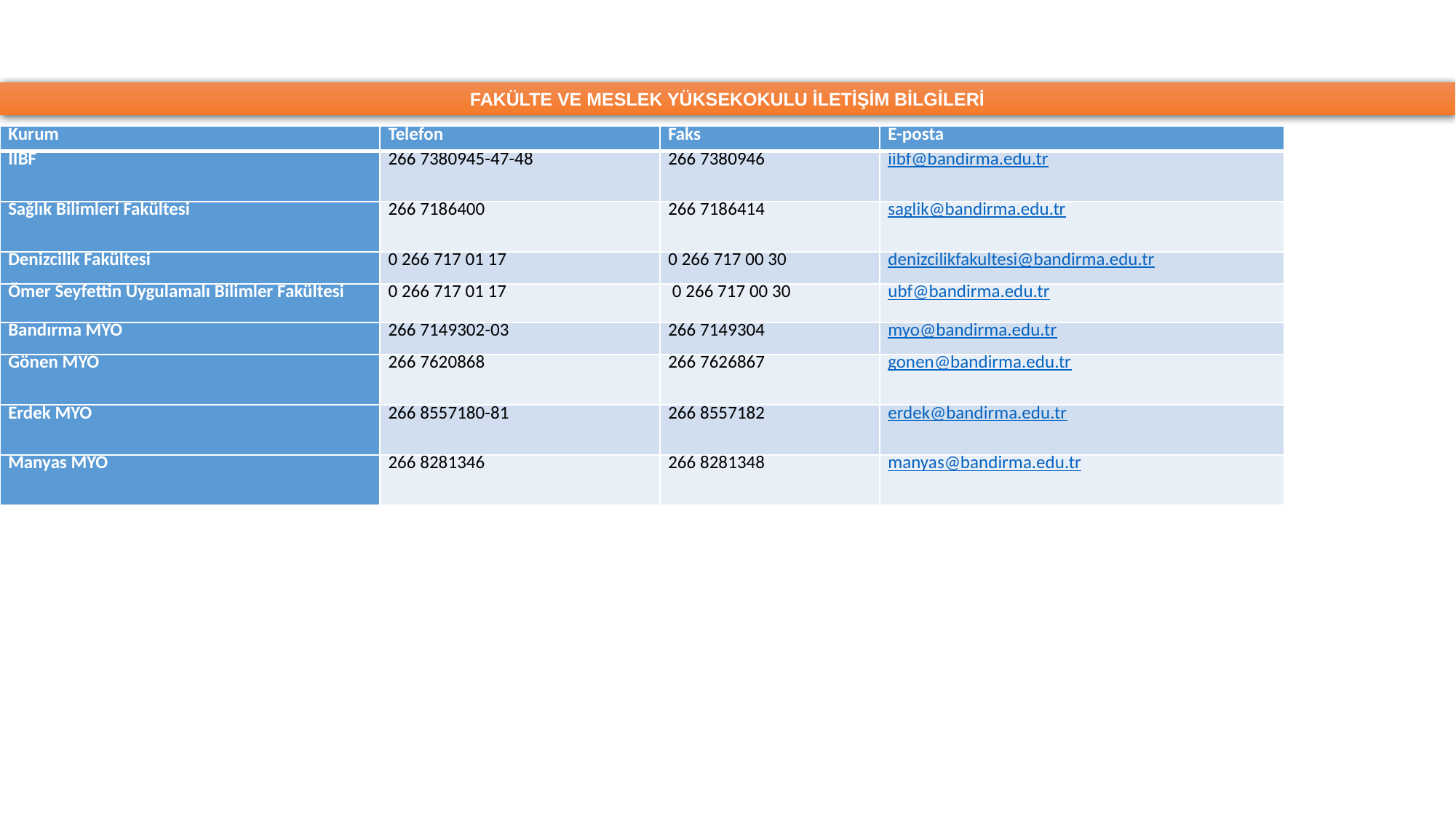

FAKÜLTE VE MESLEK YÜKSEKOKULU İLETİŞİM BİLGİLERİ
| Kurum | Telefon | Faks | E-posta |
| --- | --- | --- | --- |
| İİBF | 266 7380945-47-48 | 266 7380946 | iibf@bandirma.edu.tr |
| Sağlık Bilimleri Fakültesi | 266 7186400 | 266 7186414 | saglik@bandirma.edu.tr |
| Denizcilik Fakültesi | 0 266 717 01 17 | 0 266 717 00 30 | denizcilikfakultesi@bandirma.edu.tr |
| Ömer Seyfettin Uygulamalı Bilimler Fakültesi | 0 266 717 01 17 | 0 266 717 00 30 | ubf@bandirma.edu.tr |
| Bandırma MYO | 266 7149302-03 | 266 7149304 | myo@bandirma.edu.tr |
| Gönen MYO | 266 7620868 | 266 7626867 | gonen@bandirma.edu.tr |
| Erdek MYO | 266 8557180-81 | 266 8557182 | erdek@bandirma.edu.tr |
| Manyas MYO | 266 8281346 | 266 8281348 | manyas@bandirma.edu.tr |